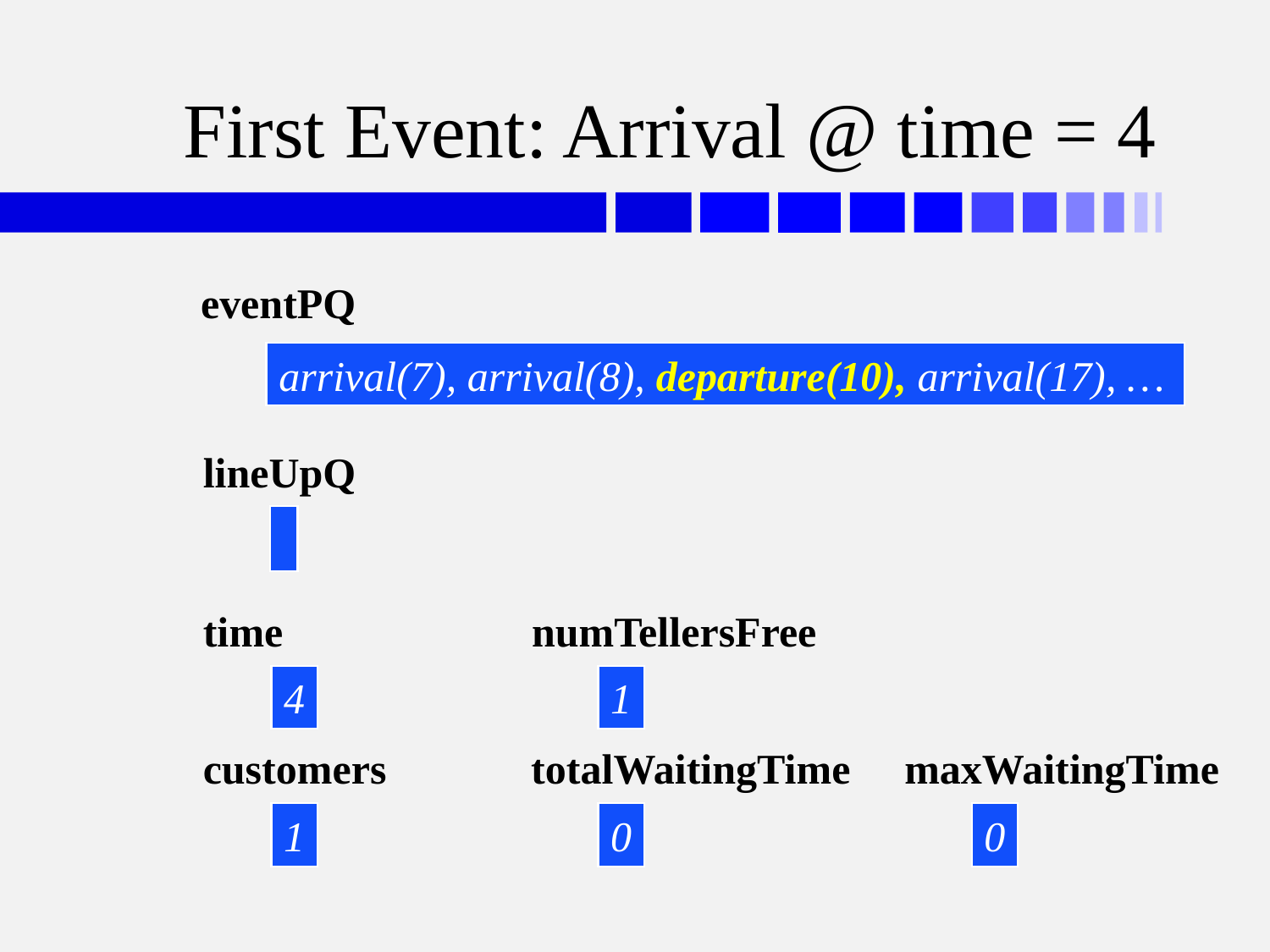

# First Event: Arrival @ time = 4
eventPQ
arrival(4), arrival(7), arrival(8), arrival(17), …
arrival(7), arrival(8), arrival(17), arrival(18), …
arrival(7), arrival(8), departure(10), arrival(17), …
lineUpQ

time
numTellersFree
4
2
1
customers
totalWaitingTime
maxWaitingTime
0
1
0
0